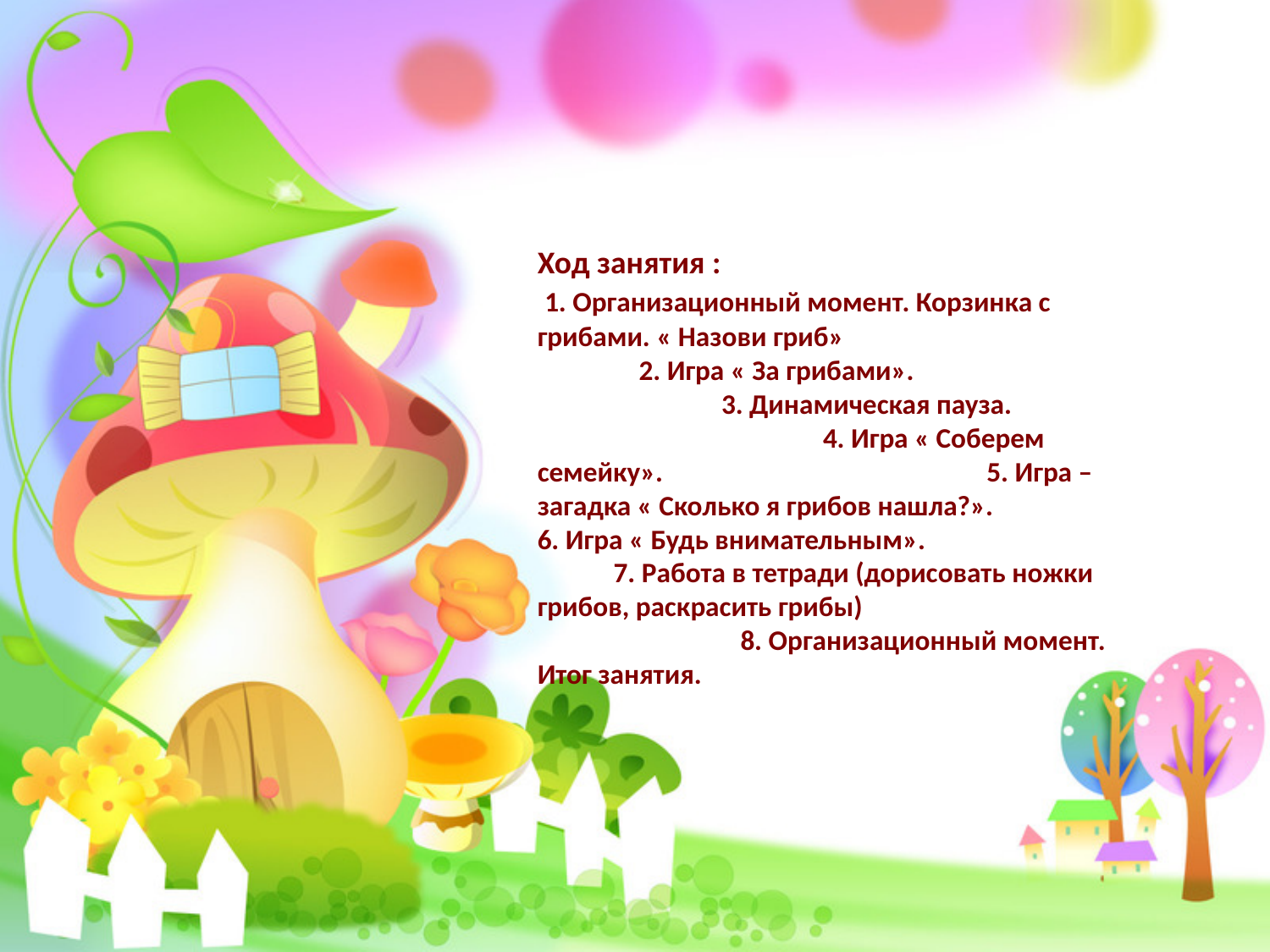

Ход занятия :                                                            1. Организационный момент. Корзинка с грибами. « Назови гриб»                                                               2. Игра « За грибами».                                                                 3. Динамическая пауза.                                                                  4. Игра « Соберем семейку».                                                   5. Игра – загадка « Сколько я грибов нашла?».                     6. Игра « Будь внимательным».                                               7. Работа в тетради (дорисовать ножки грибов, раскрасить грибы)                                                                             8. Организационный момент. Итог занятия.